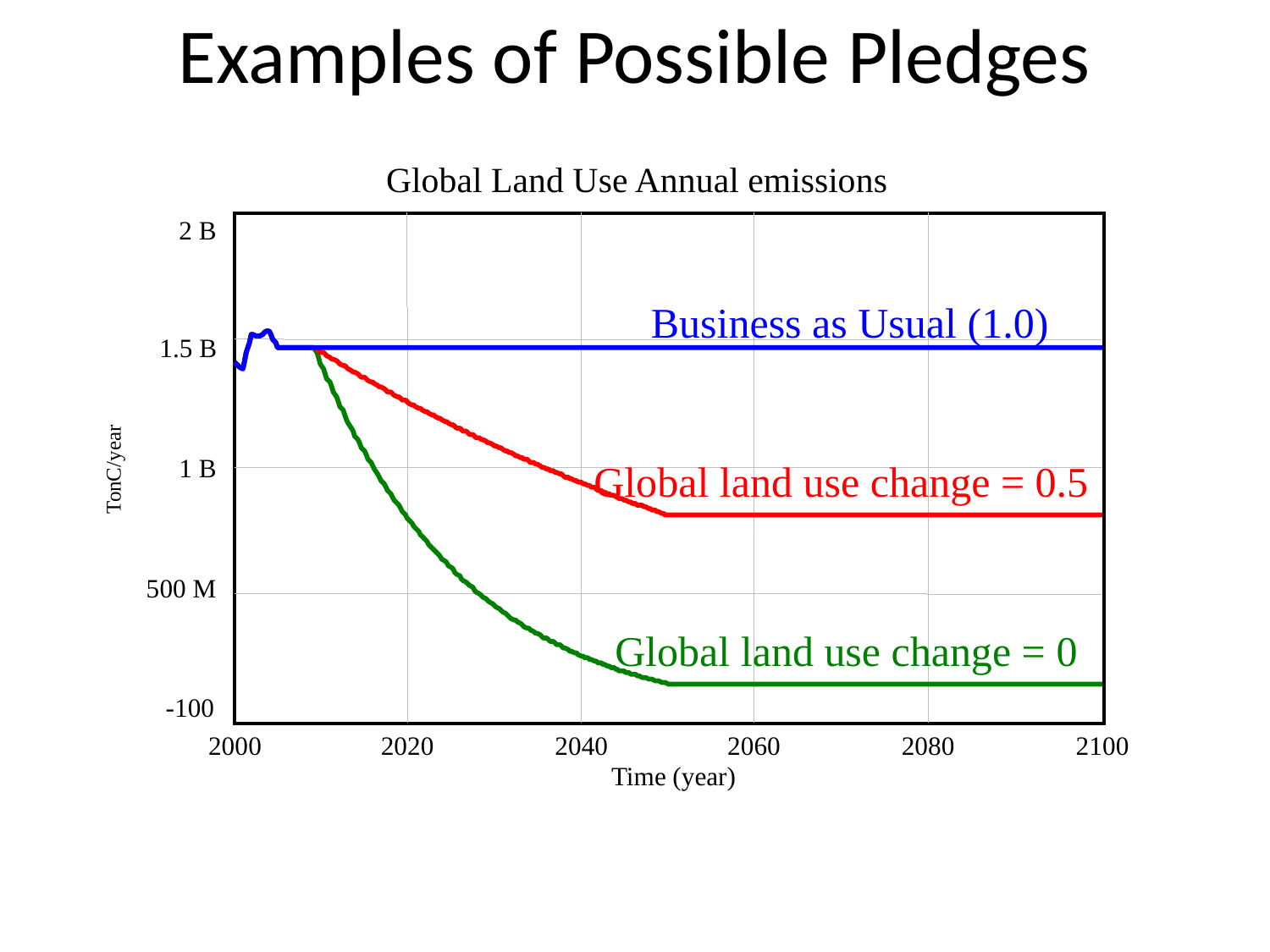

Examples of Possible Pledges

Global Land Use Annual emissions
2 B

Business as Usual (1.0)
1.5 B

1 B
Global land use change = 0.5
TonC/year

500 M

Global land use change = 0
-100
2000
2020
2040
2060
2080
2100
Time (year)